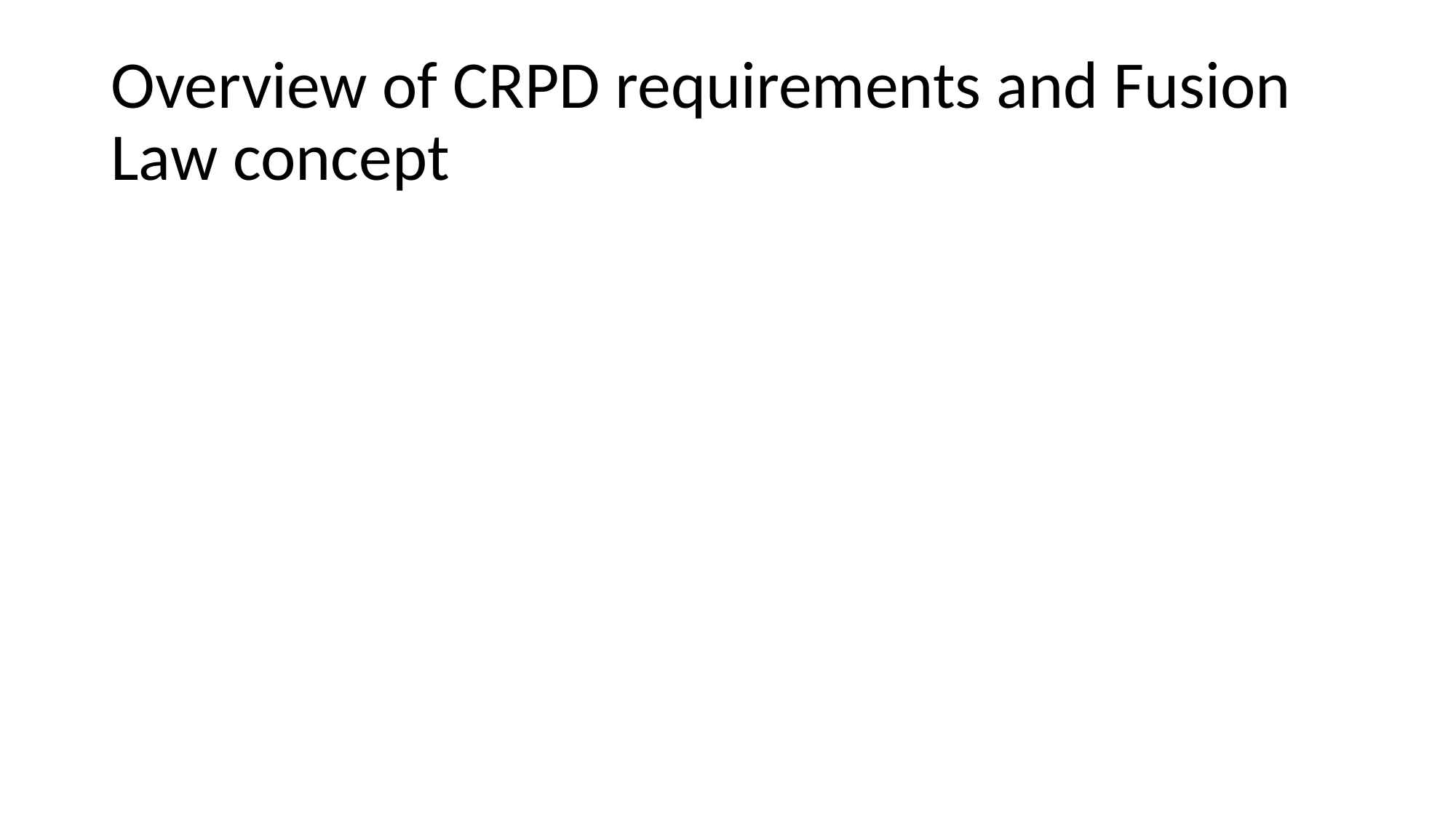

# Overview of CRPD requirements and Fusion Law concept